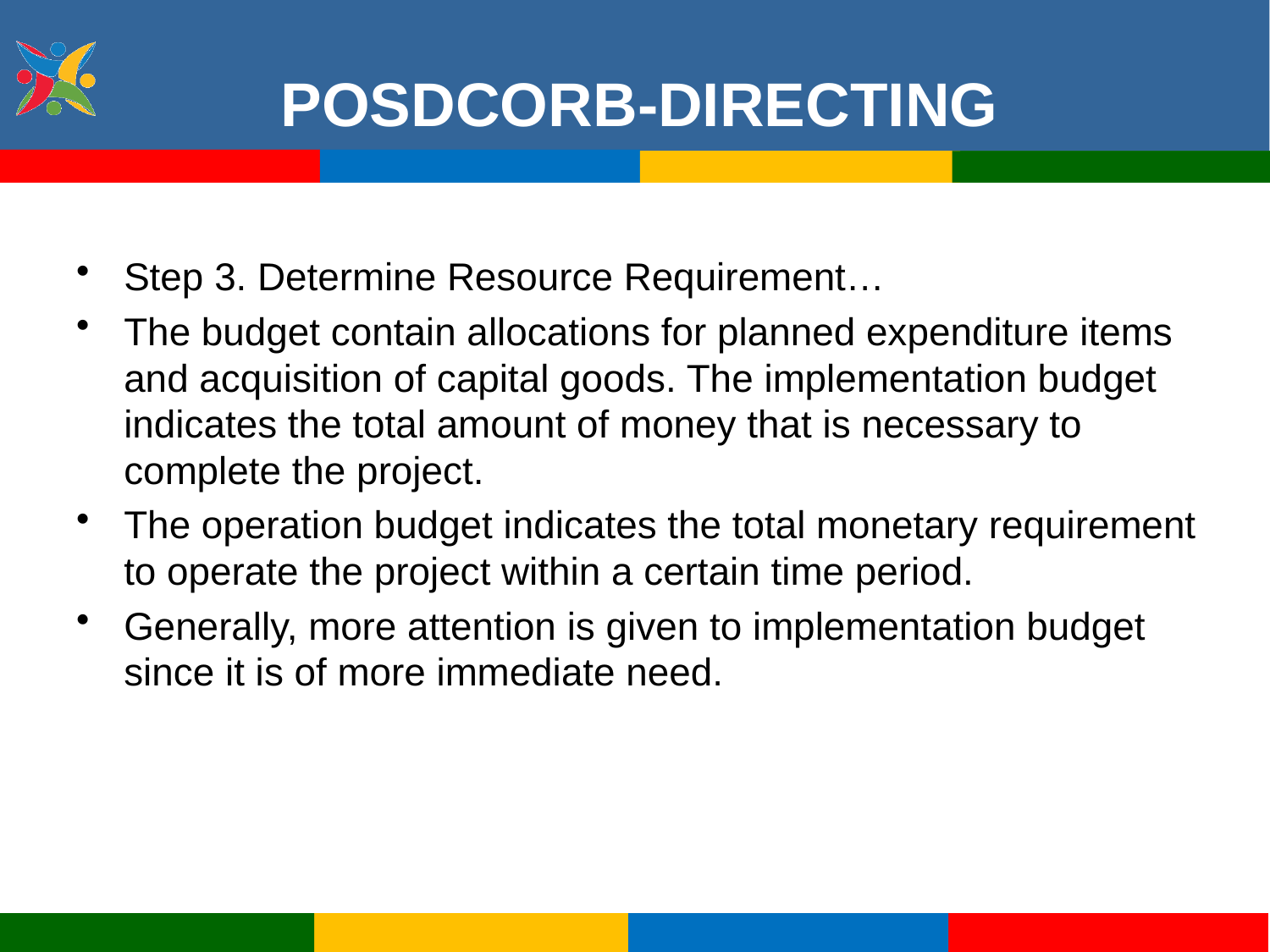

POSDCORB-DIRECTING
Step 3. Determine Resource Requirement…
The budget contain allocations for planned expenditure items and acquisition of capital goods. The implementation budget indicates the total amount of money that is necessary to complete the project.
The operation budget indicates the total monetary requirement to operate the project within a certain time period.
Generally, more attention is given to implementation budget since it is of more immediate need.